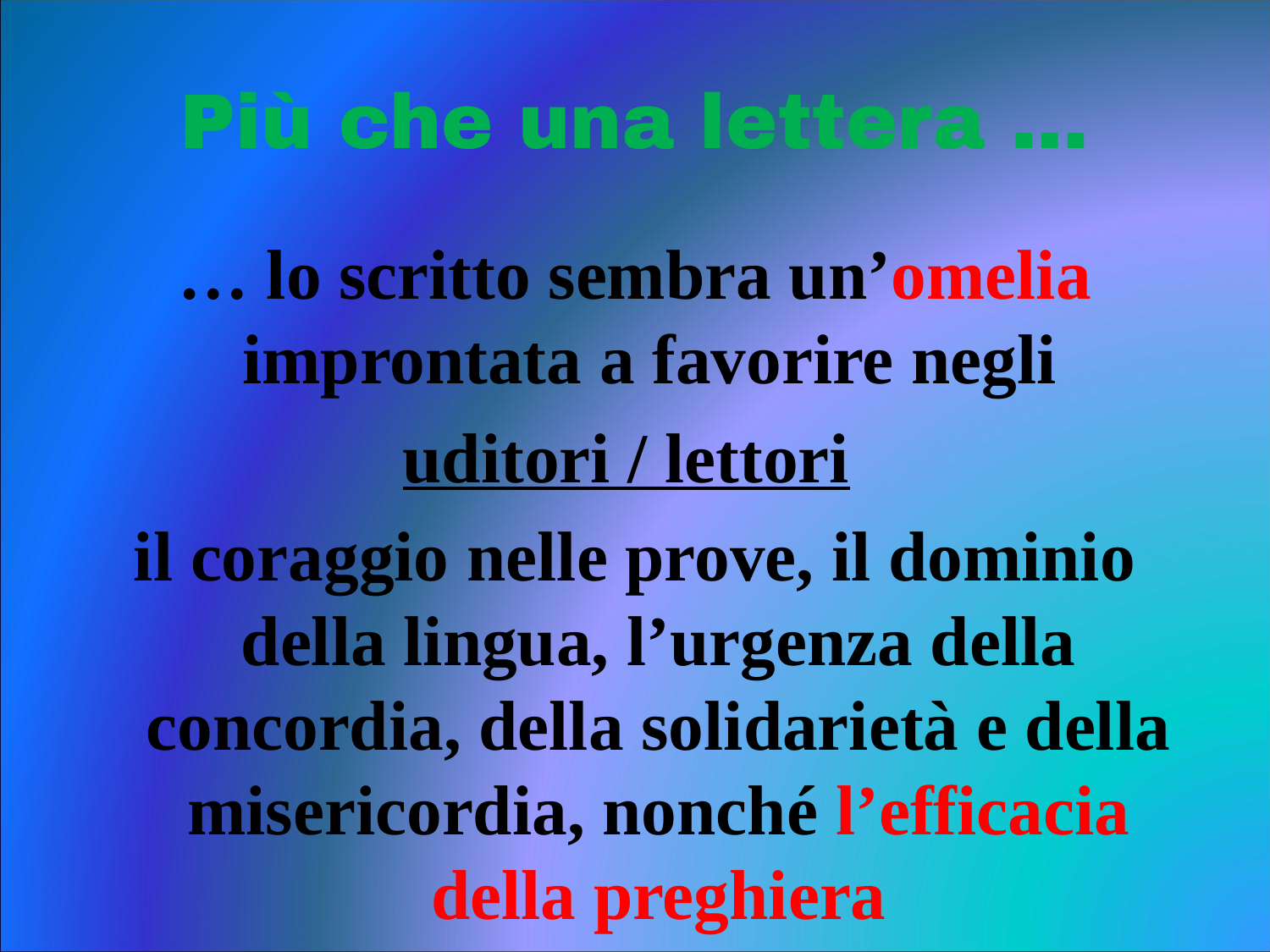

# Più che una lettera …
… lo scritto sembra un’omelia improntata a favorire negli
uditori / lettori
il coraggio nelle prove, il dominio della lingua, l’urgenza della concordia, della solidarietà e della misericordia, nonché l’efficacia della preghiera